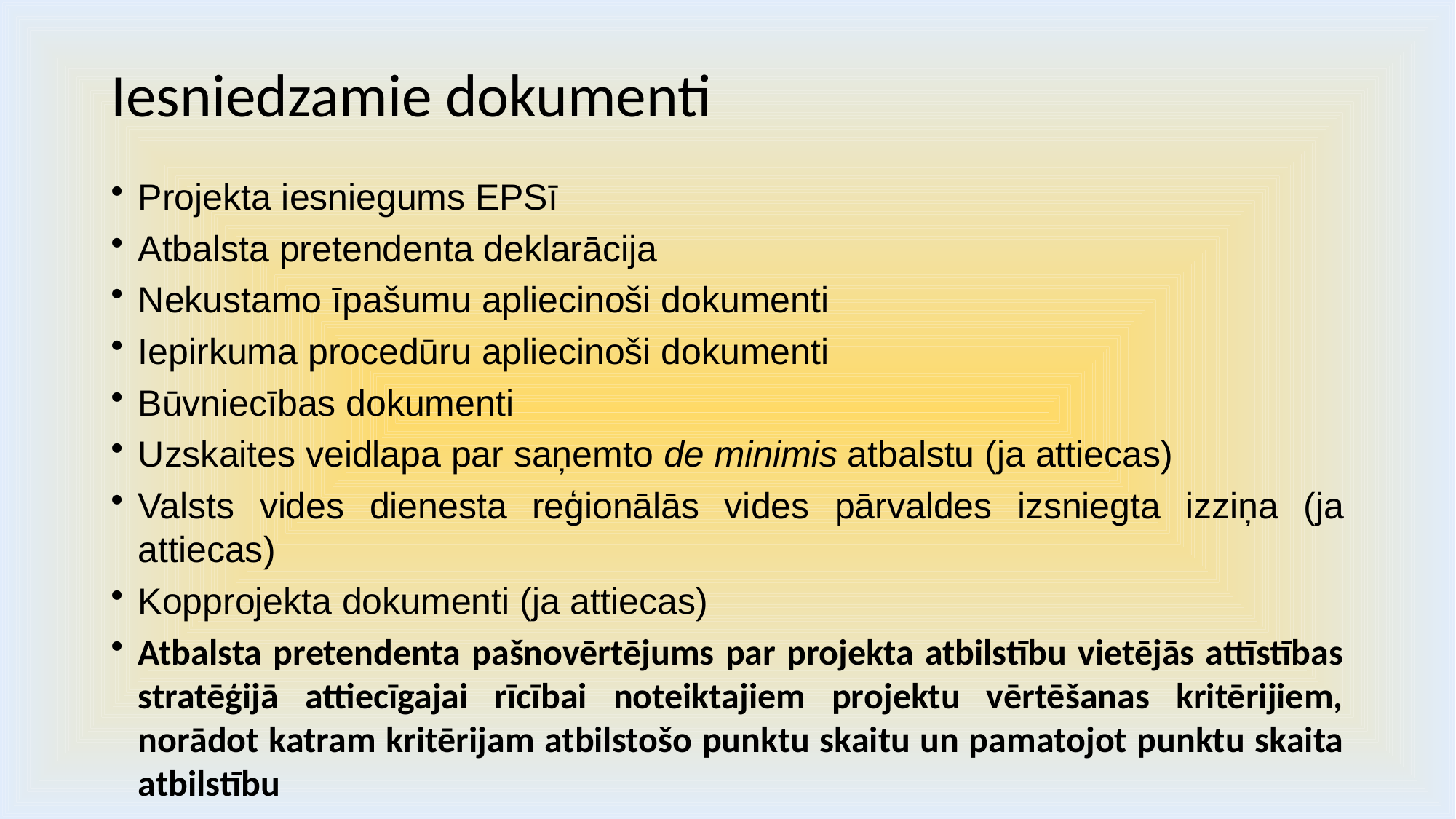

# Iesniedzamie dokumenti
Projekta iesniegums EPSī
Atbalsta pretendenta deklarācija
Nekustamo īpašumu apliecinoši dokumenti
Iepirkuma procedūru apliecinoši dokumenti
Būvniecības dokumenti
Uzskaites veidlapa par saņemto de minimis atbalstu (ja attiecas)
Valsts vides dienesta reģionālās vides pārvaldes izsniegta izziņa (ja attiecas)
Kopprojekta dokumenti (ja attiecas)
Atbalsta pretendenta pašnovērtējums par projekta atbilstību vietējās attīstības stratēģijā attiecīgajai rīcībai noteiktajiem projektu vērtēšanas kritērijiem, norādot katram kritērijam atbilstošo punktu skaitu un pamatojot punktu skaita atbilstību